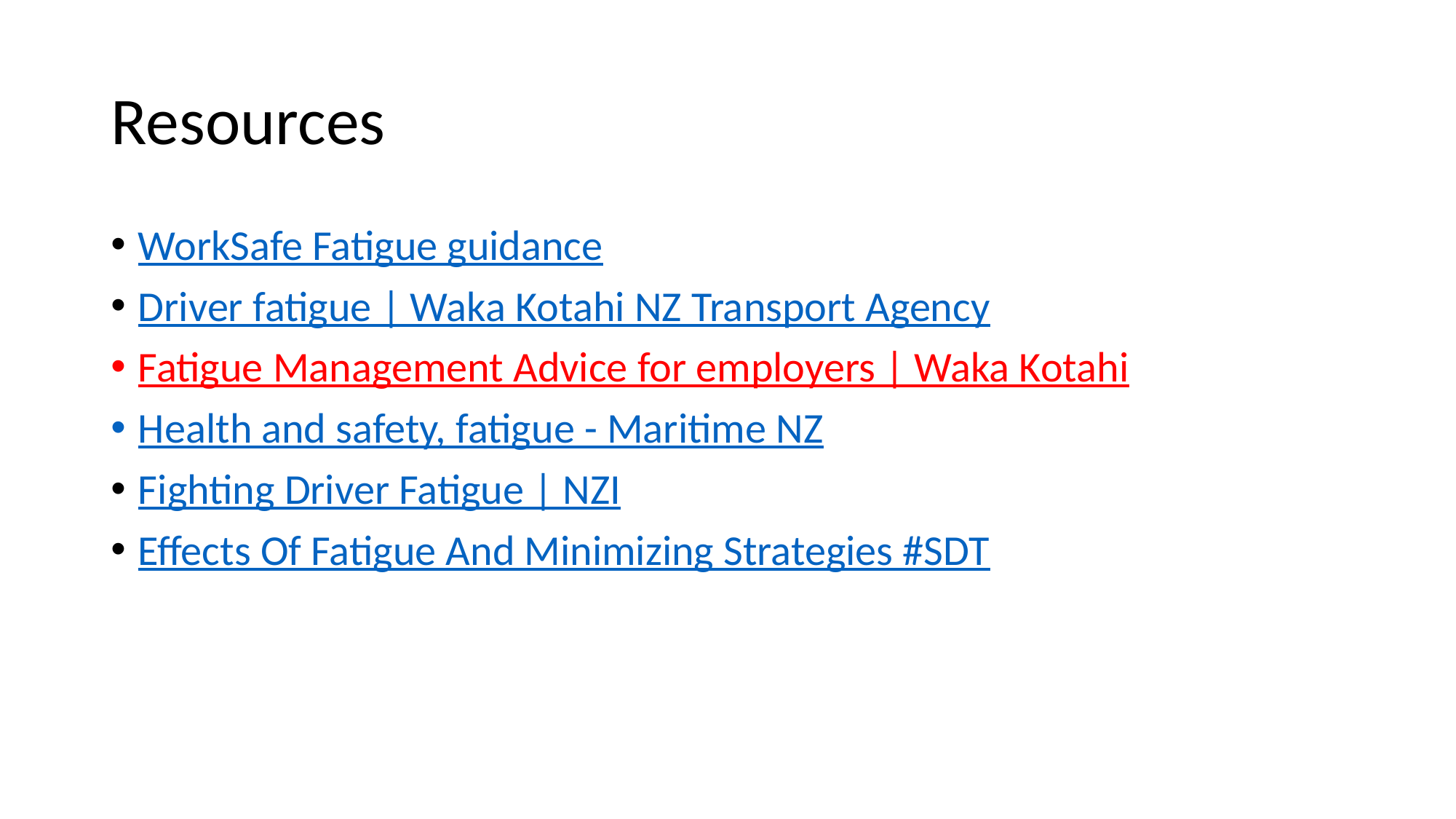

# Resources
WorkSafe Fatigue guidance
Driver fatigue | Waka Kotahi NZ Transport Agency
Fatigue Management Advice for employers | Waka Kotahi
Health and safety, fatigue - Maritime NZ
Fighting Driver Fatigue | NZI
Effects Of Fatigue And Minimizing Strategies #SDT